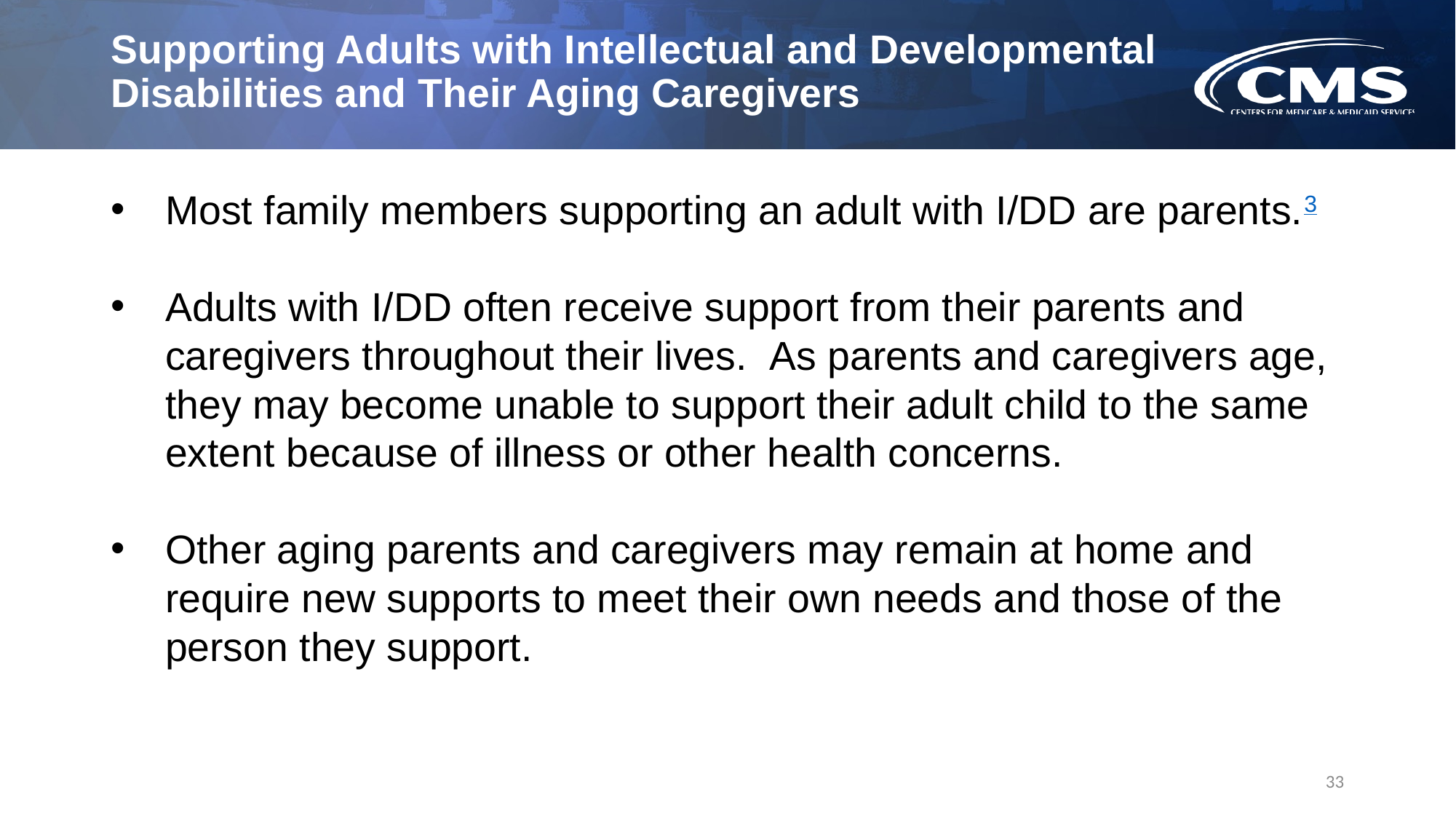

# Supporting Adults with Intellectual and Developmental Disabilities and Their Aging Caregivers
Most family members supporting an adult with I/DD are parents.3

Adults with I/DD often receive support from their parents and caregivers throughout their lives.  As parents and caregivers age, they may become unable to support their adult child to the same extent because of illness or other health concerns.

Other aging parents and caregivers may remain at home and require new supports to meet their own needs and those of the person they support.

33